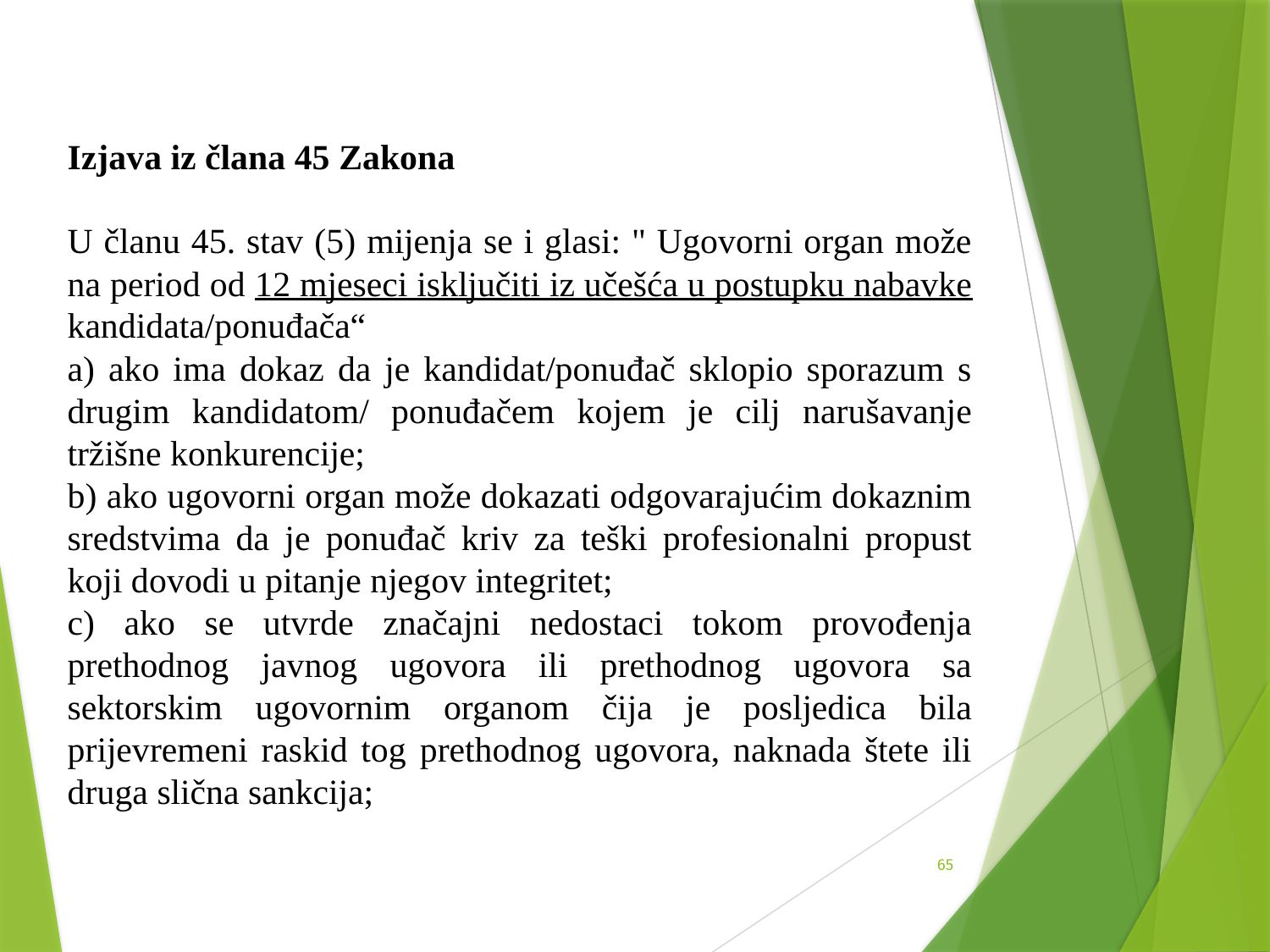

Izjava iz člana 45 Zakona
U članu 45. stav (5) mijenja se i glasi: " Ugovorni organ može na period od 12 mjeseci isključiti iz učešća u postupku nabavke kandidata/ponuđača“
a) ako ima dokaz da je kandidat/ponuđač sklopio sporazum s drugim kandidatom/ ponuđačem kojem je cilj narušavanje tržišne konkurencije;
b) ako ugovorni organ može dokazati odgovarajućim dokaznim sredstvima da je ponuđač kriv za teški profesionalni propust koji dovodi u pitanje njegov integritet;
c) ako se utvrde značajni nedostaci tokom provođenja prethodnog javnog ugovora ili prethodnog ugovora sa sektorskim ugovornim organom čija je posljedica bila prijevremeni raskid tog prethodnog ugovora, naknada štete ili druga slična sankcija;
65